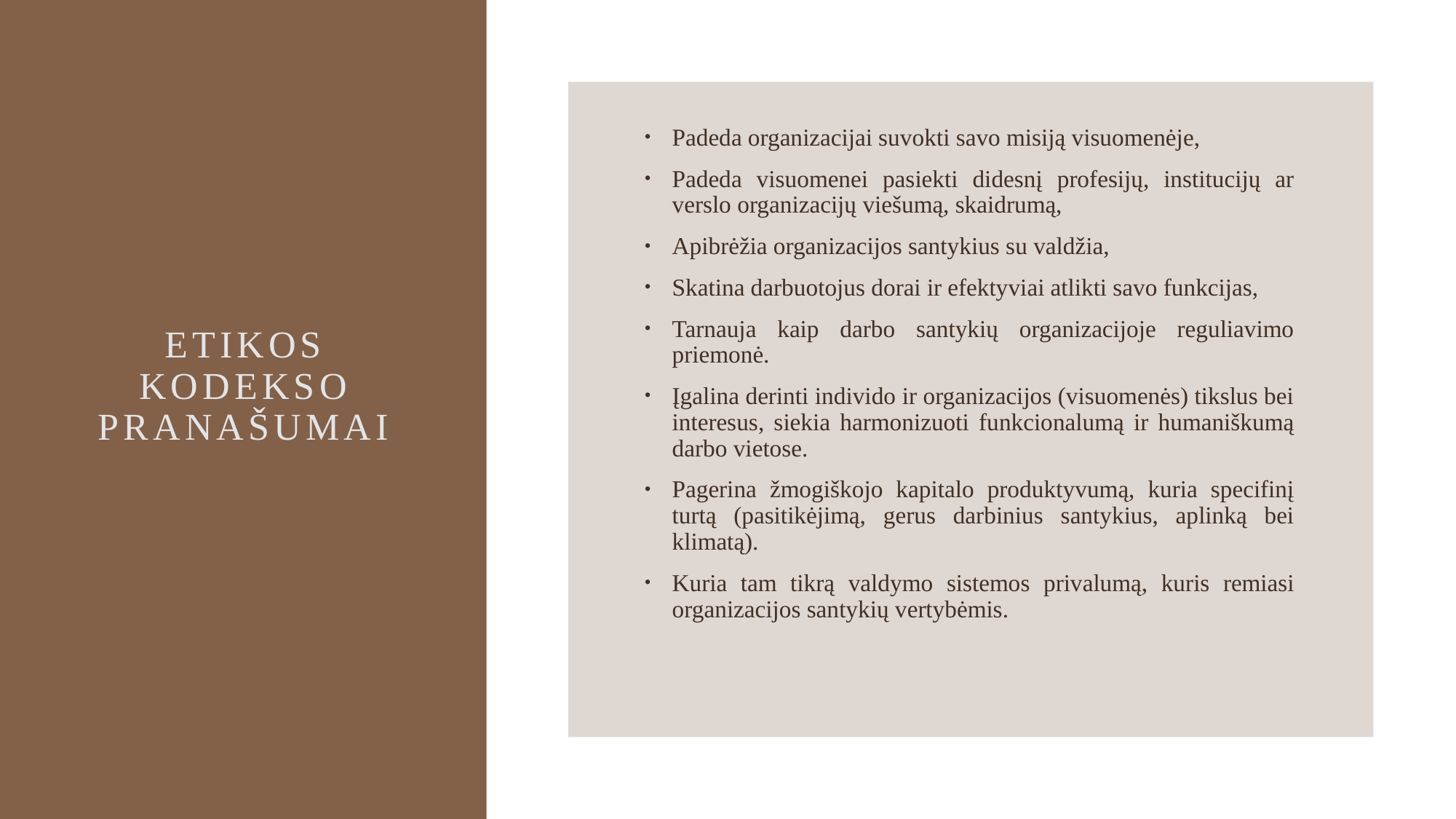

Padeda organizacijai suvokti savo misiją visuomenėje,
Padeda visuomenei pasiekti didesnį profesijų, institucijų ar verslo organizacijų viešumą, skaidrumą,
Apibrėžia organizacijos santykius su valdžia,
Skatina darbuotojus dorai ir efektyviai atlikti savo funkcijas,
Tarnauja kaip darbo santykių organizacijoje reguliavimo priemonė.
Įgalina derinti individo ir organizacijos (visuomenės) tikslus bei interesus, siekia harmonizuoti funkcionalumą ir humaniškumą darbo vietose.
Pagerina žmogiškojo kapitalo produktyvumą, kuria specifinį turtą (pasitikėjimą, gerus darbinius santykius, aplinką bei klimatą).
Kuria tam tikrą valdymo sistemos privalumą, kuris remiasi organizacijos santykių vertybėmis.

# Etikos kodekso pranašumai